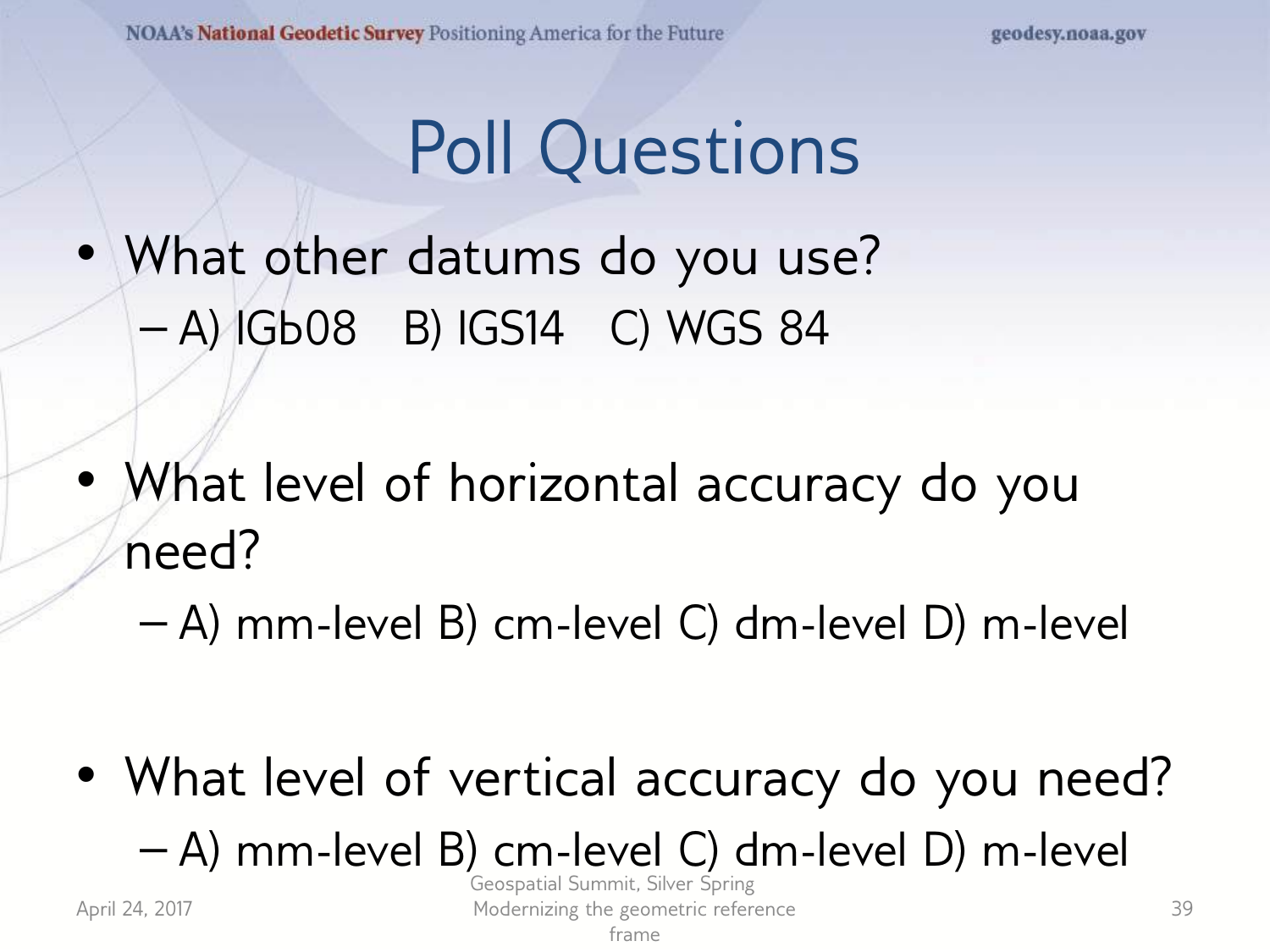

# Poll Questions
What other datums do you use?
A) IGb08   B) IGS14   C) WGS 84

What level of horizontal accuracy do you need?
A) mm-level B) cm-level C) dm-level D) m-level

What level of vertical accuracy do you need?
A) mm-level B) cm-level C) dm-level D) m-level
April 24, 2017
Geospatial Summit, Silver Spring        Modernizing the geometric reference frame
39